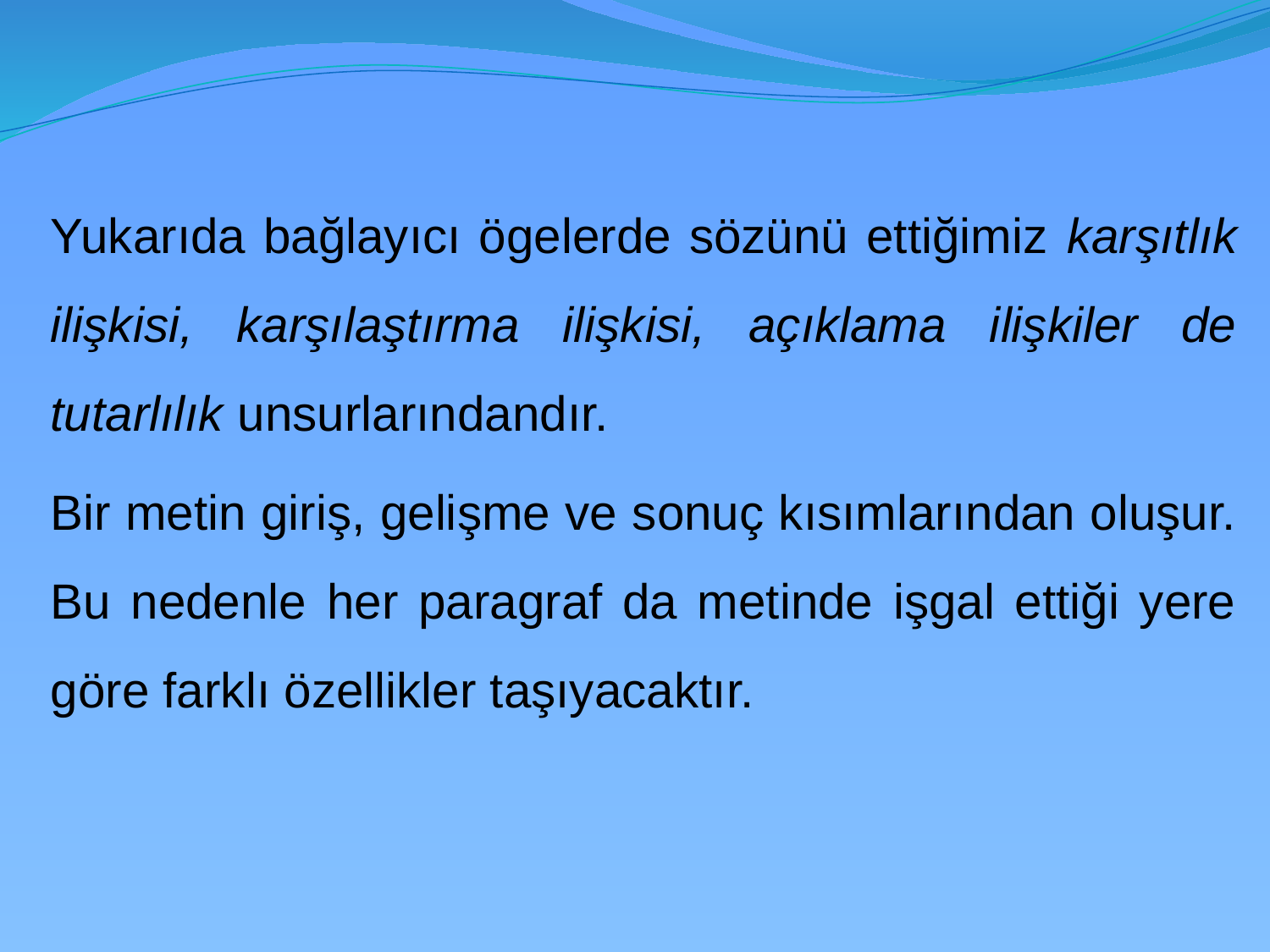

Yukarıda bağlayıcı ögelerde sözünü ettiğimiz karşıtlık ilişkisi, karşılaştırma ilişkisi, açıklama ilişkiler de tutarlılık unsurlarındandır.
	Bir metin giriş, gelişme ve sonuç kısımlarından oluşur. Bu nedenle her paragraf da metinde işgal ettiği yere göre farklı özellikler taşıyacaktır.